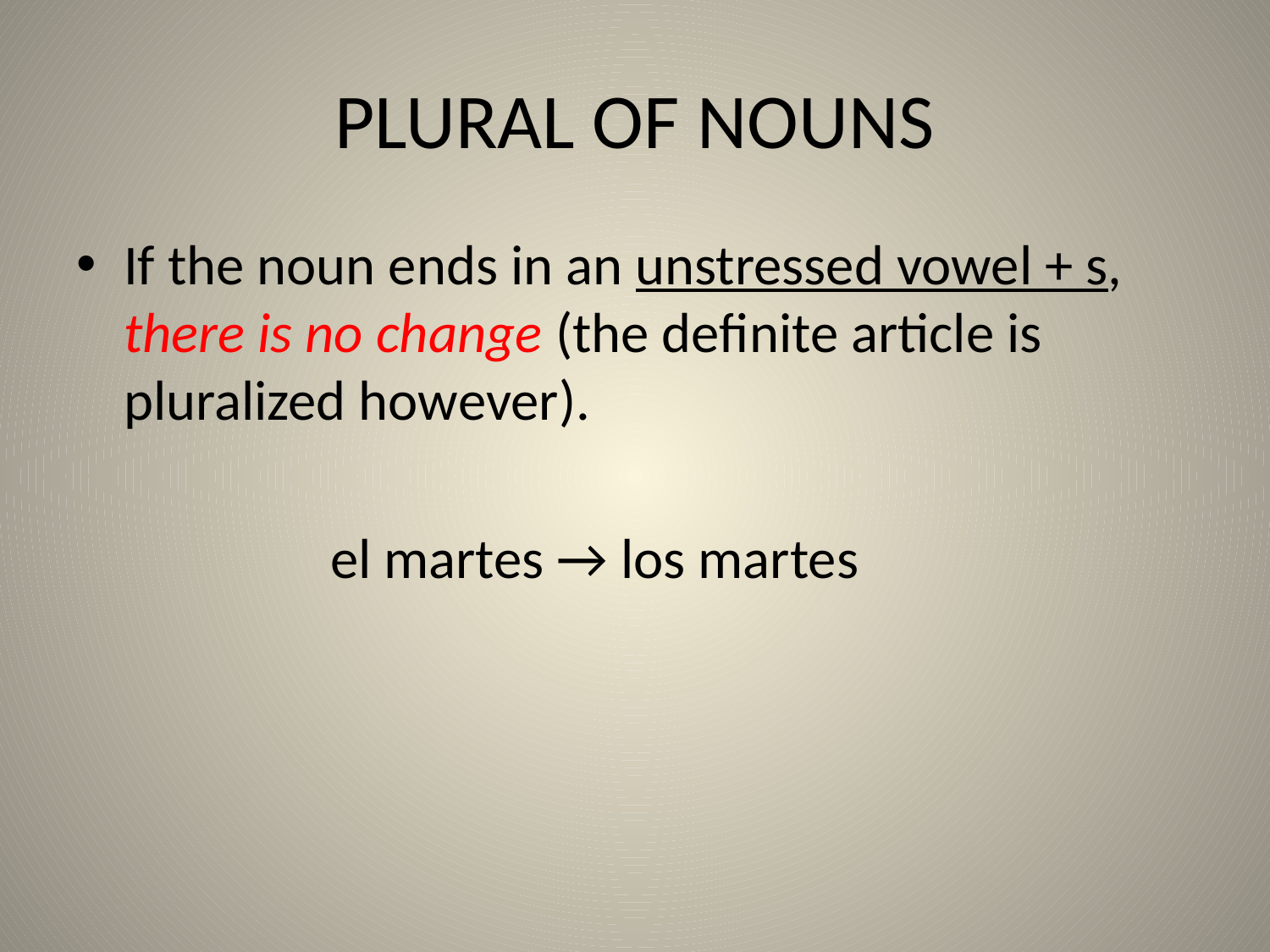

# PLURAL OF NOUNS
If the noun ends in an unstressed vowel + s, there is no change (the definite article is pluralized however).

		el martes → los martes